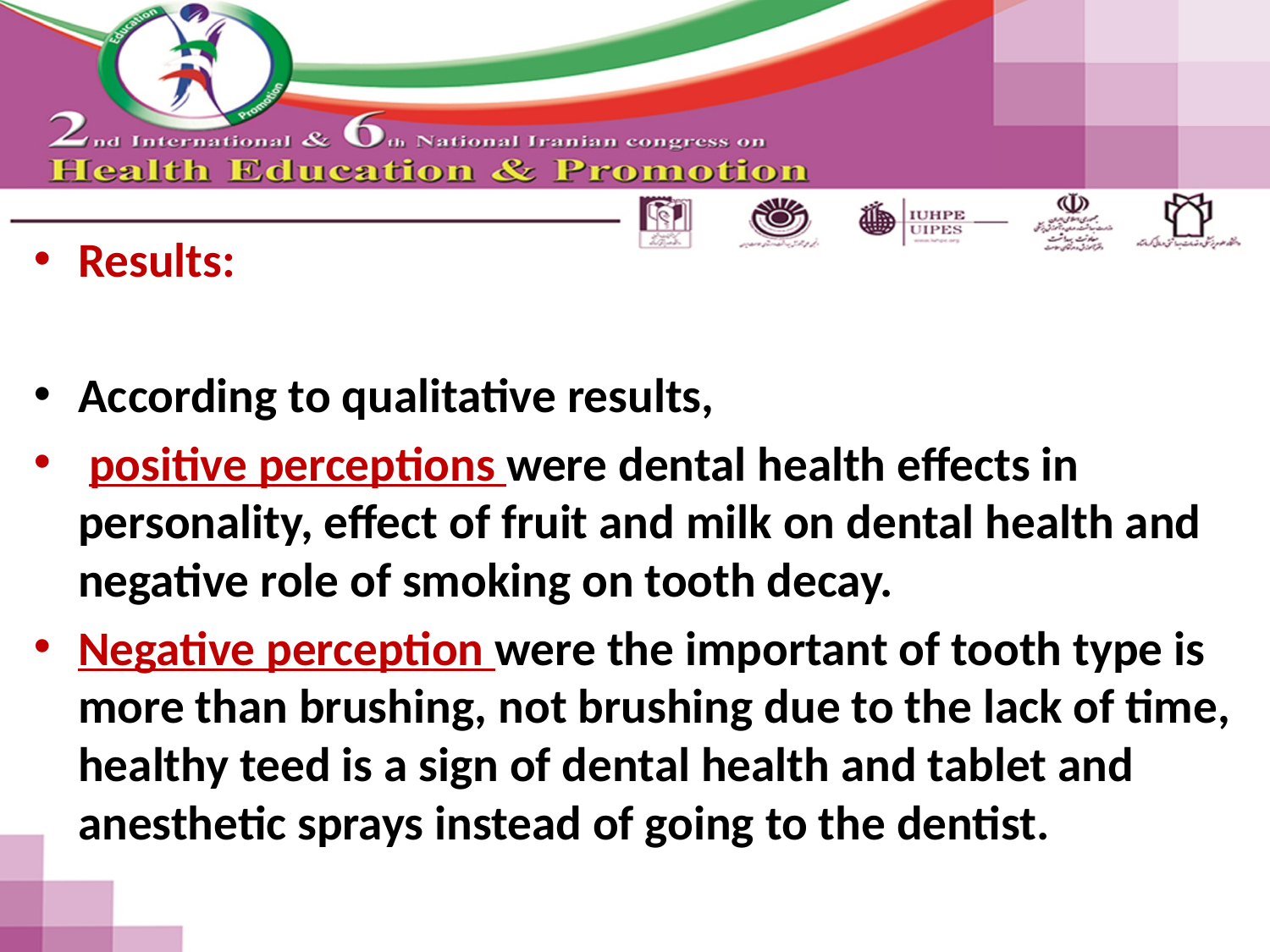

Results:

According to qualitative results,
 positive perceptions were dental health effects in personality, effect of fruit and milk on dental health and negative role of smoking on tooth decay.
Negative perception were the important of tooth type is more than brushing, not brushing due to the lack of time, healthy teed is a sign of dental health and tablet and anesthetic sprays instead of going to the dentist.